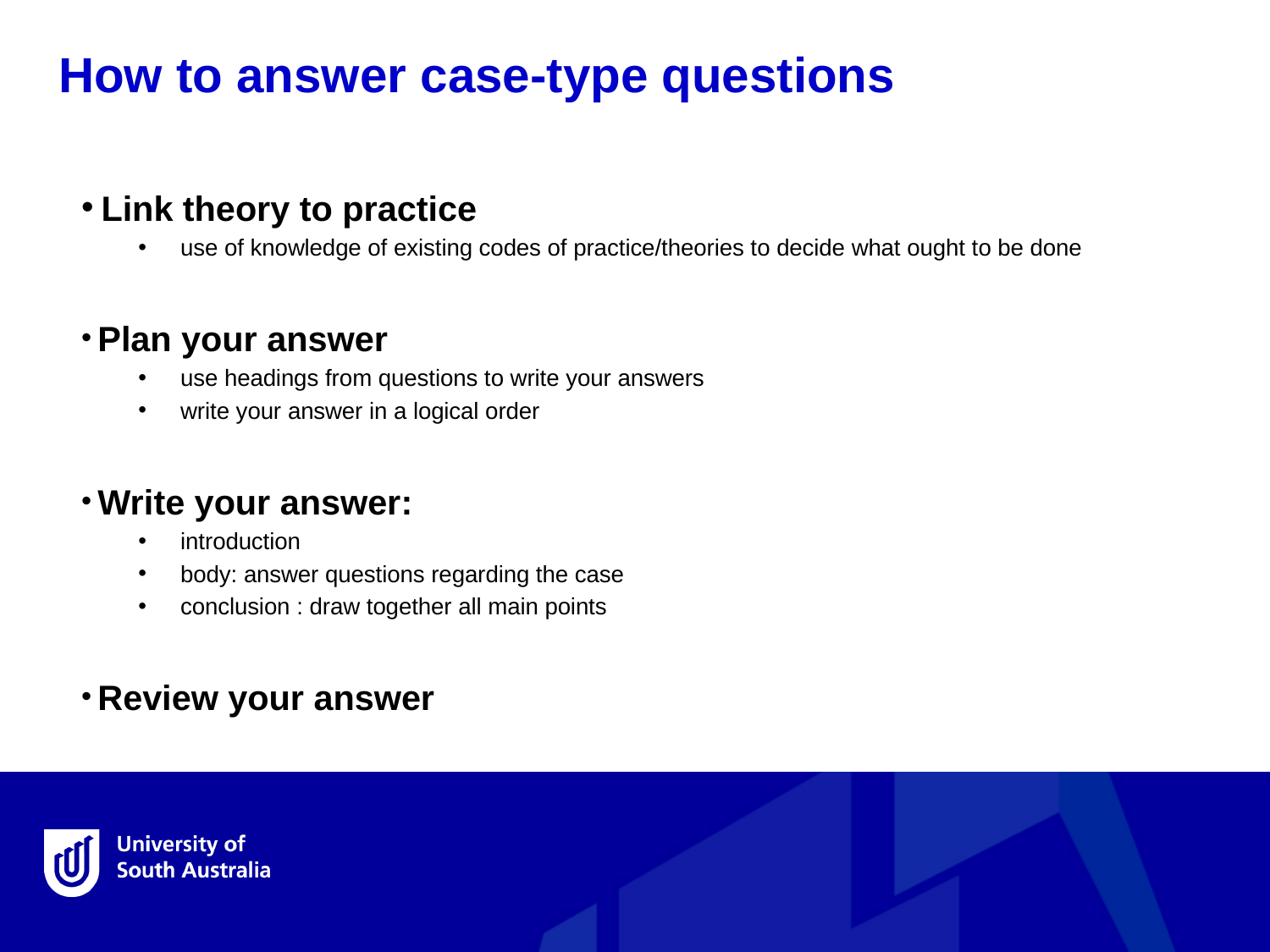

How to answer case-type questions
 Link theory to practice
 use of knowledge of existing codes of practice/theories to decide what ought to be done

 Plan your answer
 use headings from questions to write your answers
 write your answer in a logical order

 Write your answer:
 introduction
 body: answer questions regarding the case
 conclusion : draw together all main points

 Review your answer